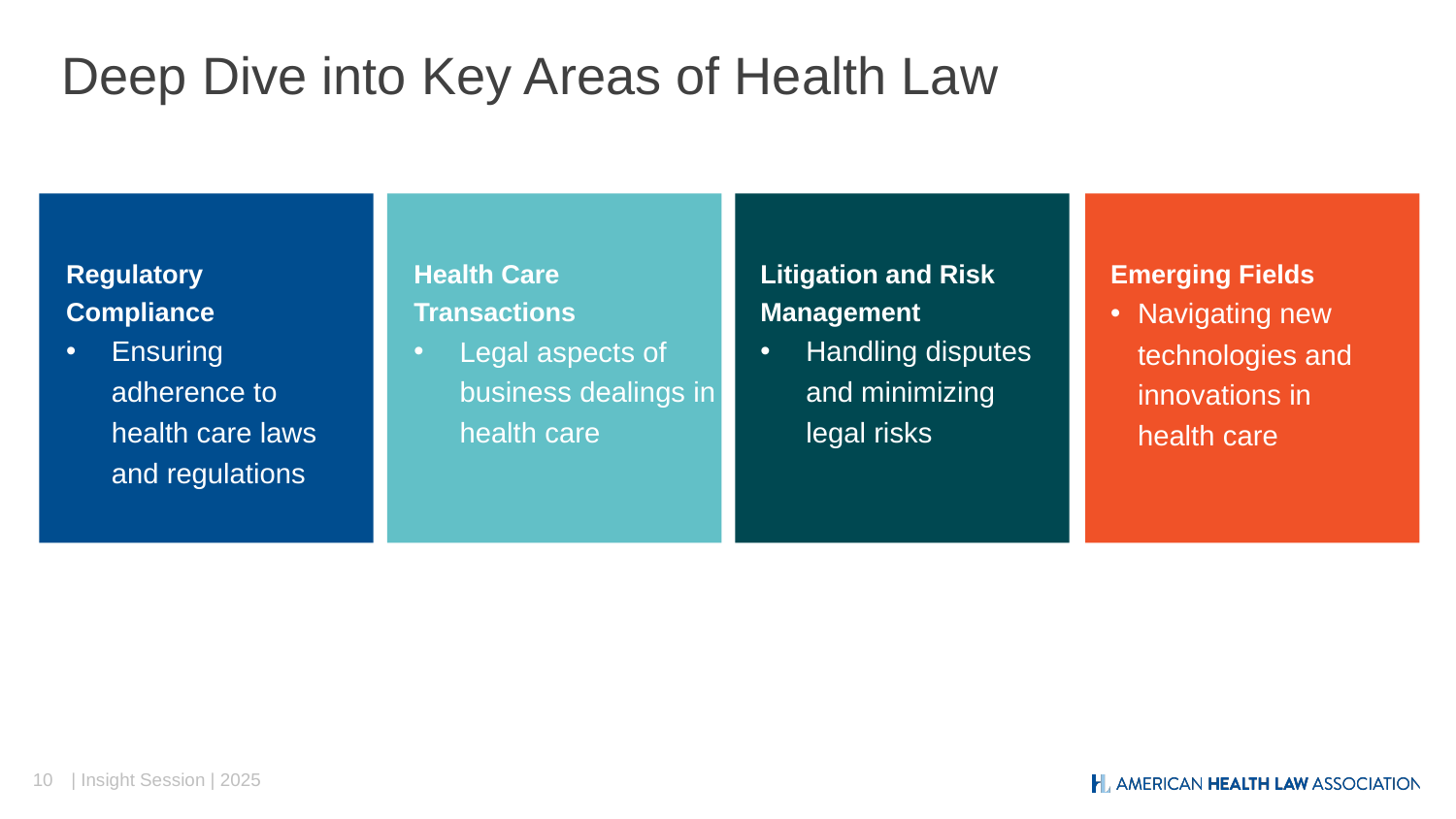

# Deep Dive into Key Areas of Health Law

Regulatory Compliance
Ensuring adherence to health care laws and regulations
Litigation and Risk Management
Handling disputes and minimizing legal risks
Emerging Fields
Navigating new technologies and innovations in health care
Health Care Transactions
Legal aspects of business dealings in health care